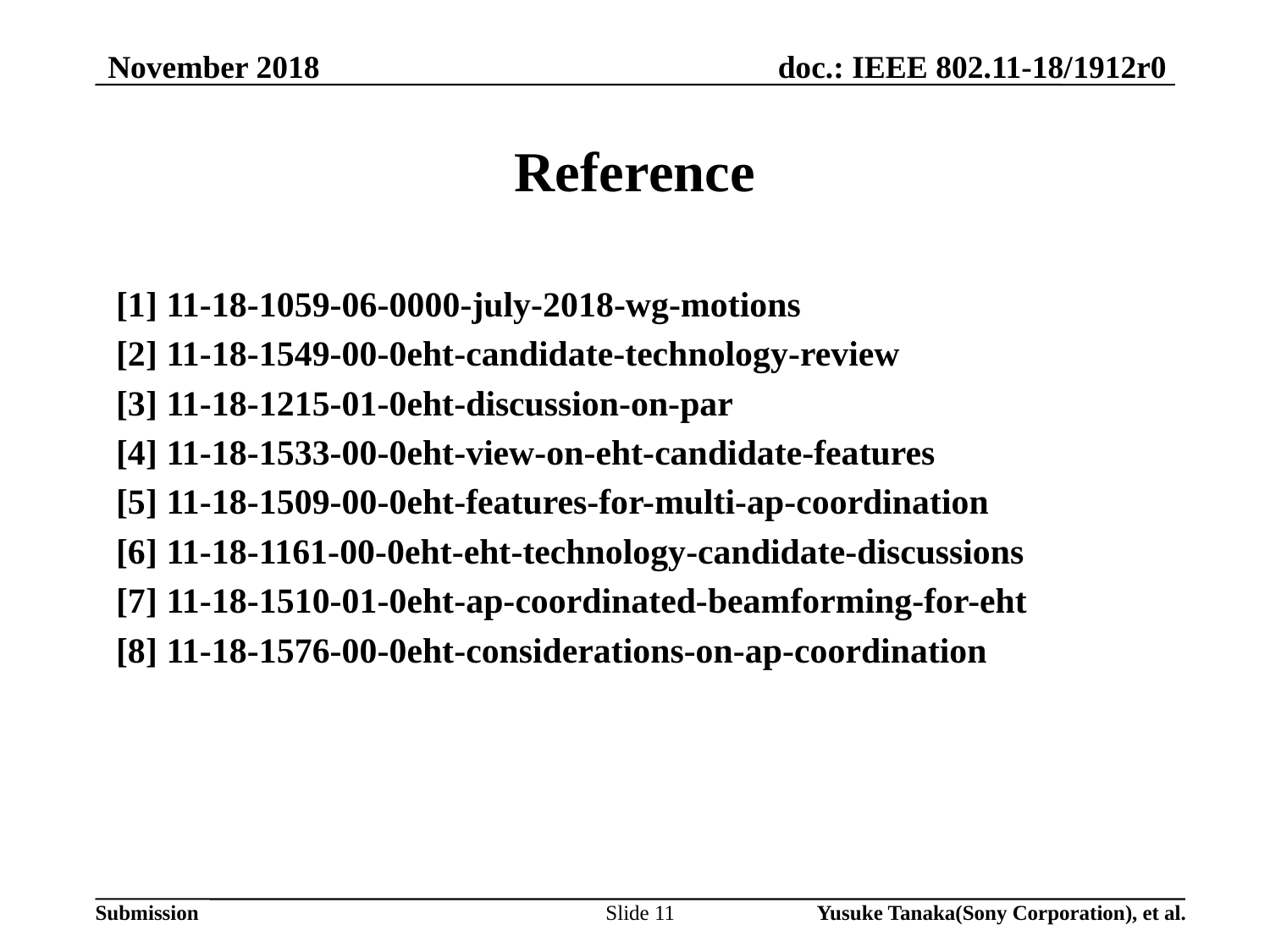

November 2018
# Reference
[1] 11-18-1059-06-0000-july-2018-wg-motions
[2] 11-18-1549-00-0eht-candidate-technology-review
[3] 11-18-1215-01-0eht-discussion-on-par
[4] 11-18-1533-00-0eht-view-on-eht-candidate-features
[5] 11-18-1509-00-0eht-features-for-multi-ap-coordination
[6] 11-18-1161-00-0eht-eht-technology-candidate-discussions
[7] 11-18-1510-01-0eht-ap-coordinated-beamforming-for-eht
[8] 11-18-1576-00-0eht-considerations-on-ap-coordination
Slide 11
Yusuke Tanaka(Sony Corporation), et al.